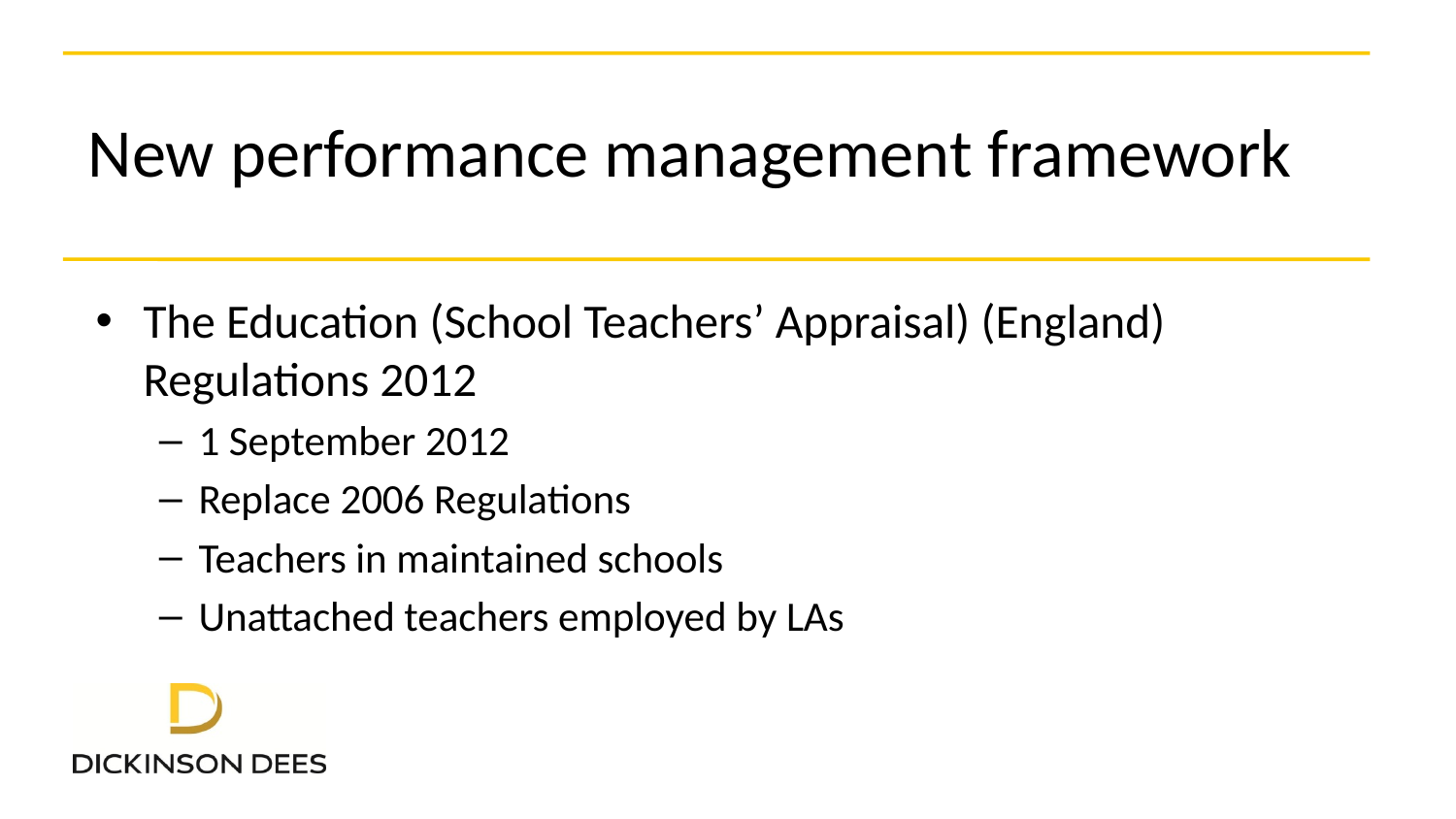

# New performance management framework
The Education (School Teachers’ Appraisal) (England) Regulations 2012
1 September 2012
Replace 2006 Regulations
Teachers in maintained schools
Unattached teachers employed by LAs